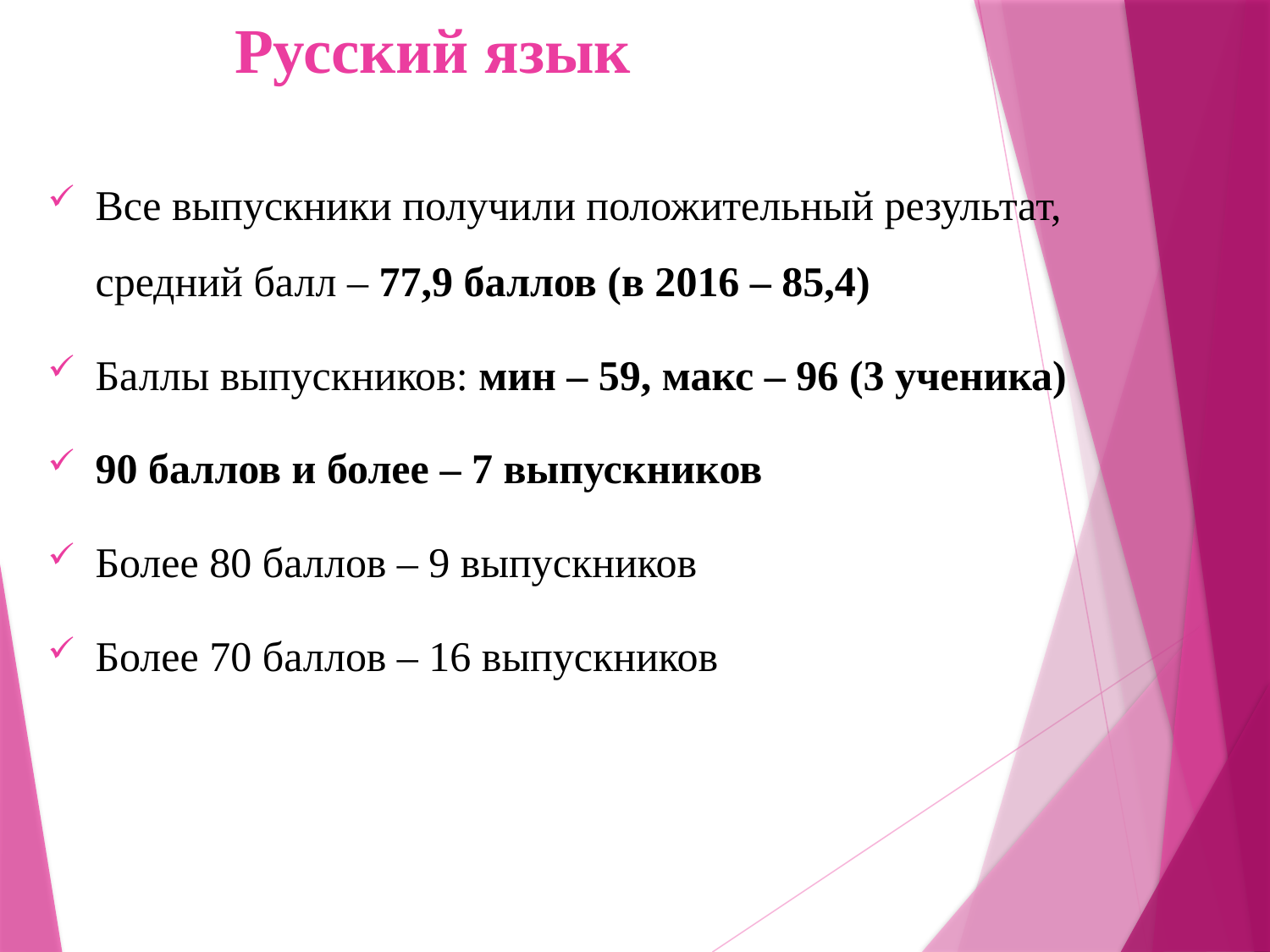

# Русский язык
Все выпускники получили положительный результат, средний балл – 77,9 баллов (в 2016 – 85,4)
Баллы выпускников: мин – 59, макс – 96 (3 ученика)
90 баллов и более – 7 выпускников
Более 80 баллов – 9 выпускников
Более 70 баллов – 16 выпускников